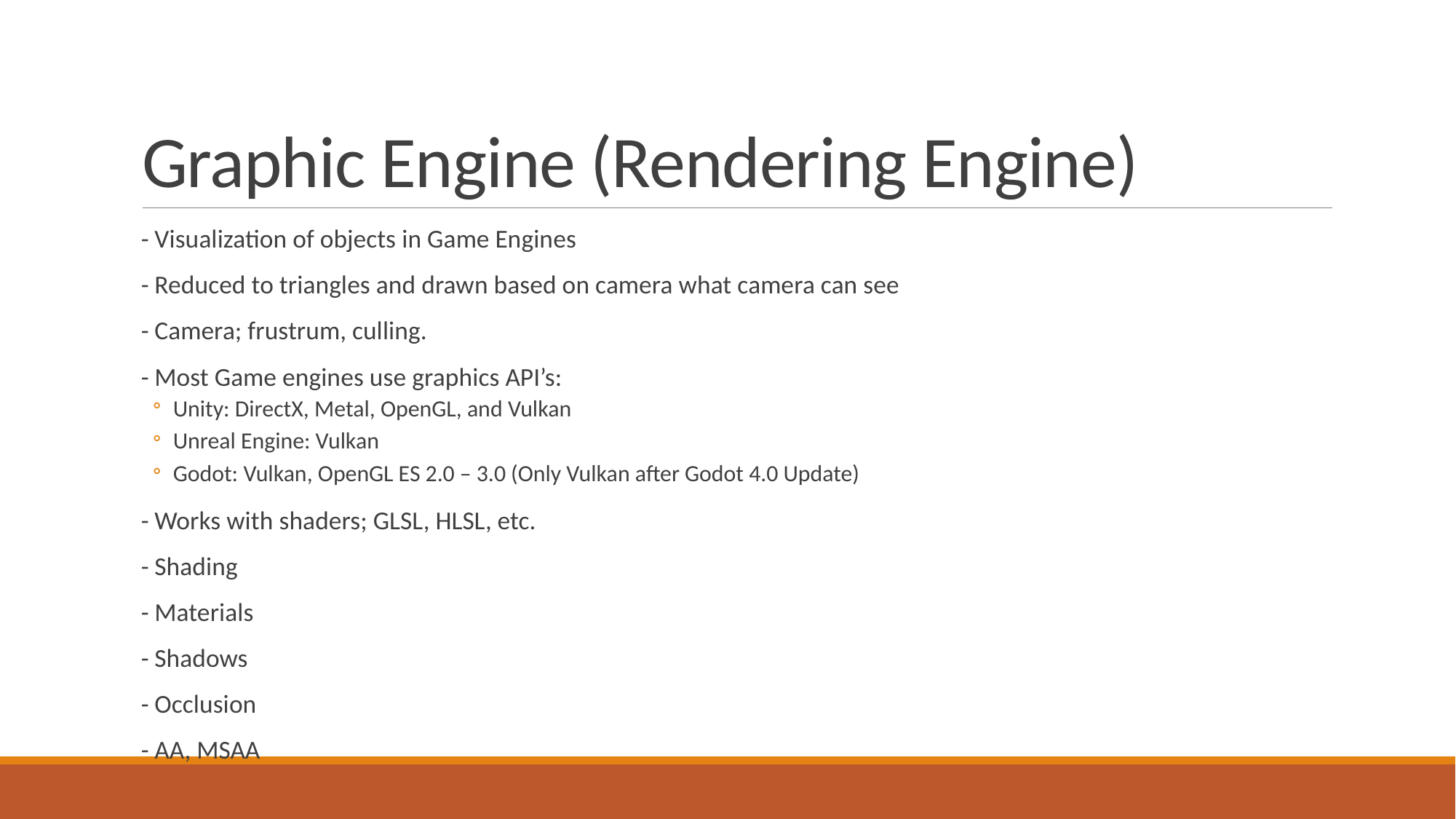

# Graphic Engine (Rendering Engine)
- Visualization of objects in Game Engines
- Reduced to triangles and drawn based on camera what camera can see
- Camera; frustrum, culling.
- Most Game engines use graphics API’s:
Unity: DirectX, Metal, OpenGL, and Vulkan
Unreal Engine: Vulkan
Godot: Vulkan, OpenGL ES 2.0 – 3.0 (Only Vulkan after Godot 4.0 Update)
- Works with shaders; GLSL, HLSL, etc.
- Shading
- Materials
- Shadows
- Occlusion
- AA, MSAA